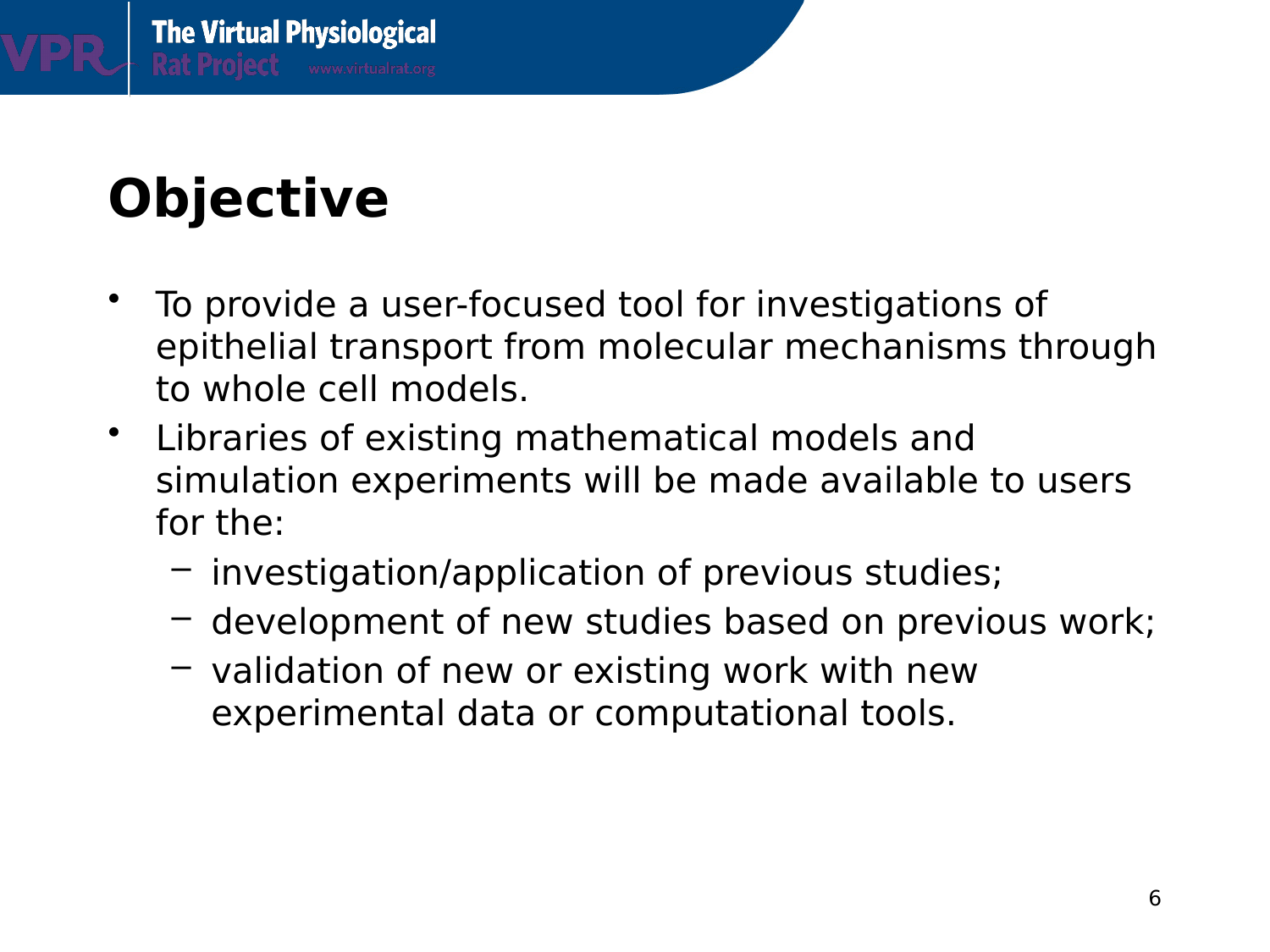

# Objective
To provide a user-focused tool for investigations of epithelial transport from molecular mechanisms through to whole cell models.
Libraries of existing mathematical models and simulation experiments will be made available to users for the:
investigation/application of previous studies;
development of new studies based on previous work;
validation of new or existing work with new experimental data or computational tools.

6